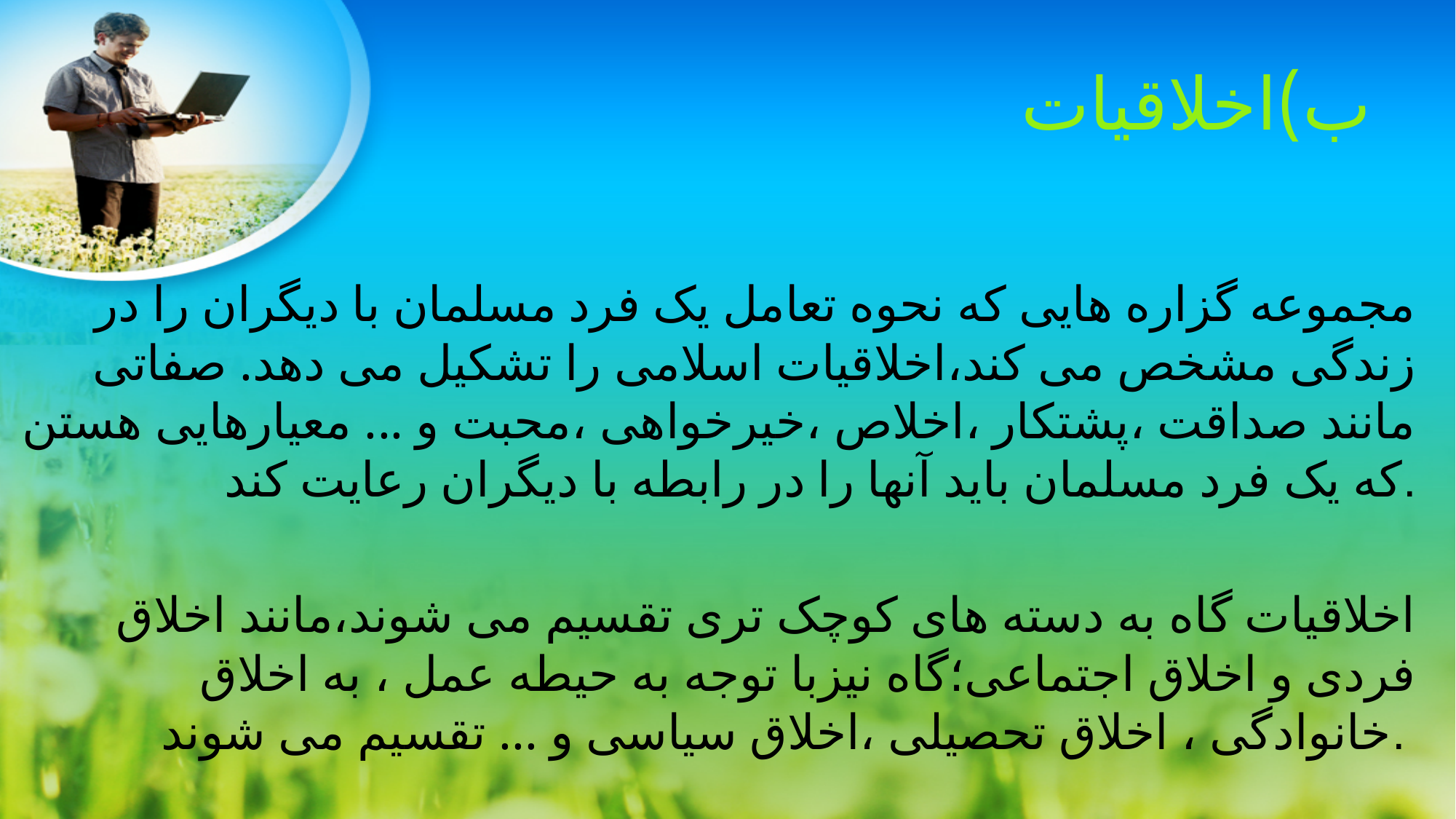

# ب)اخلاقیات
مجموعه گزاره هايی که نحوه تعامل يک فرد مسلمان با ديگران را در زندگی مشخص می کند،اخلاقيات اسلامی را تشکيل می دهد. صفاتی مانند صداقت ،پشتکار ،اخلاص ،خيرخواهی ،محبت و ... معيارهايی هستن که يک فرد مسلمان بايد آنها را در رابطه با ديگران رعايت کند.

 اخلاقيات گاه به دسته های کوچک تری تقسيم می شوند،مانند اخلاق فردی و اخلاق اجتماعی؛گاه نيزبا توجه به حيطه عمل ، به اخلاق خانوادگی ، اخلاق تحصيلی ،اخلاق سياسی و ... تقسيم می شوند.